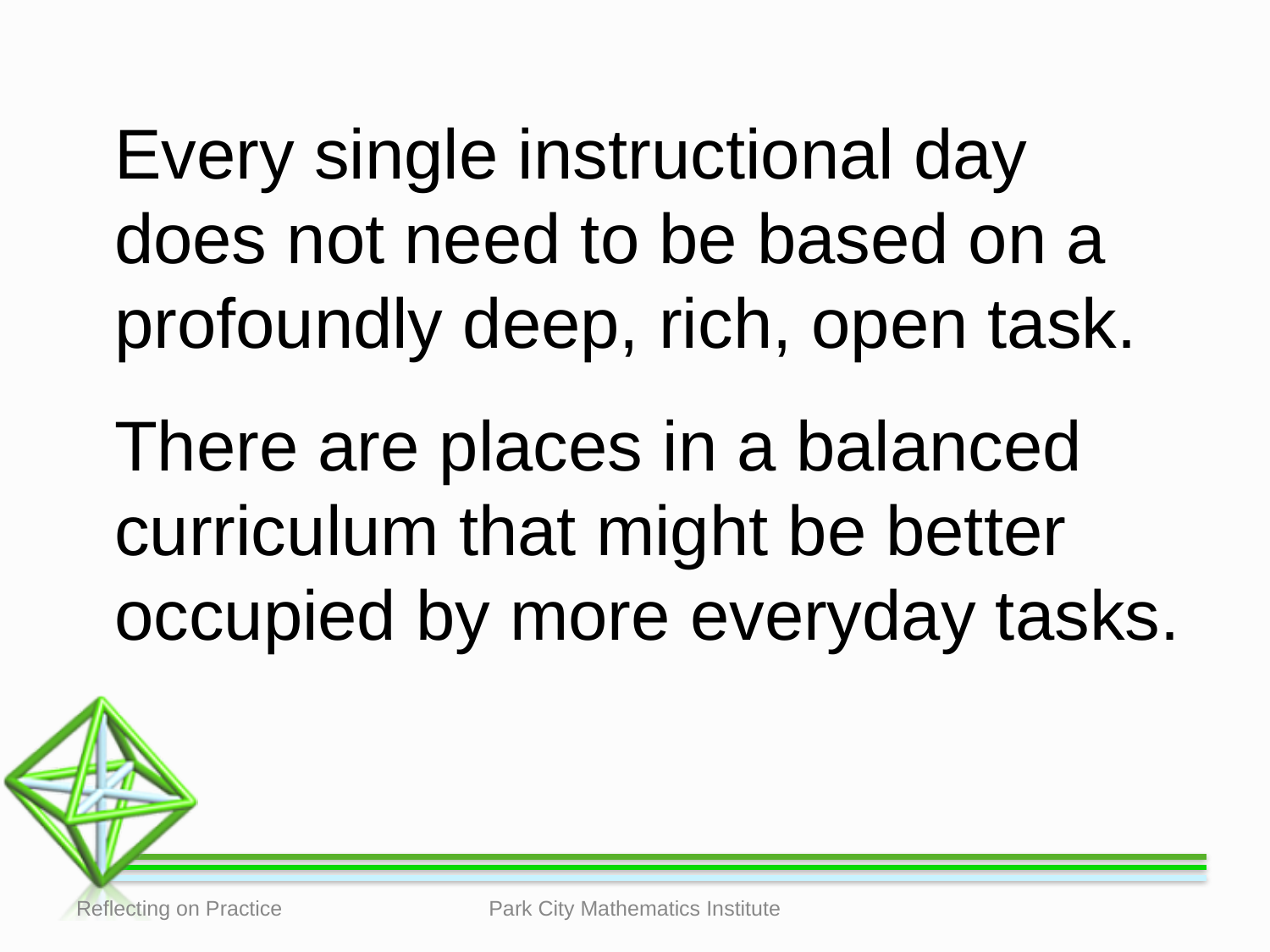

# Every single instructional day does not need to be based on a  profoundly deep, rich, open task.

There are places in a balanced curriculum that might be better occupied by more everyday tasks.

Reflecting on Practice
Park City Mathematics Institute